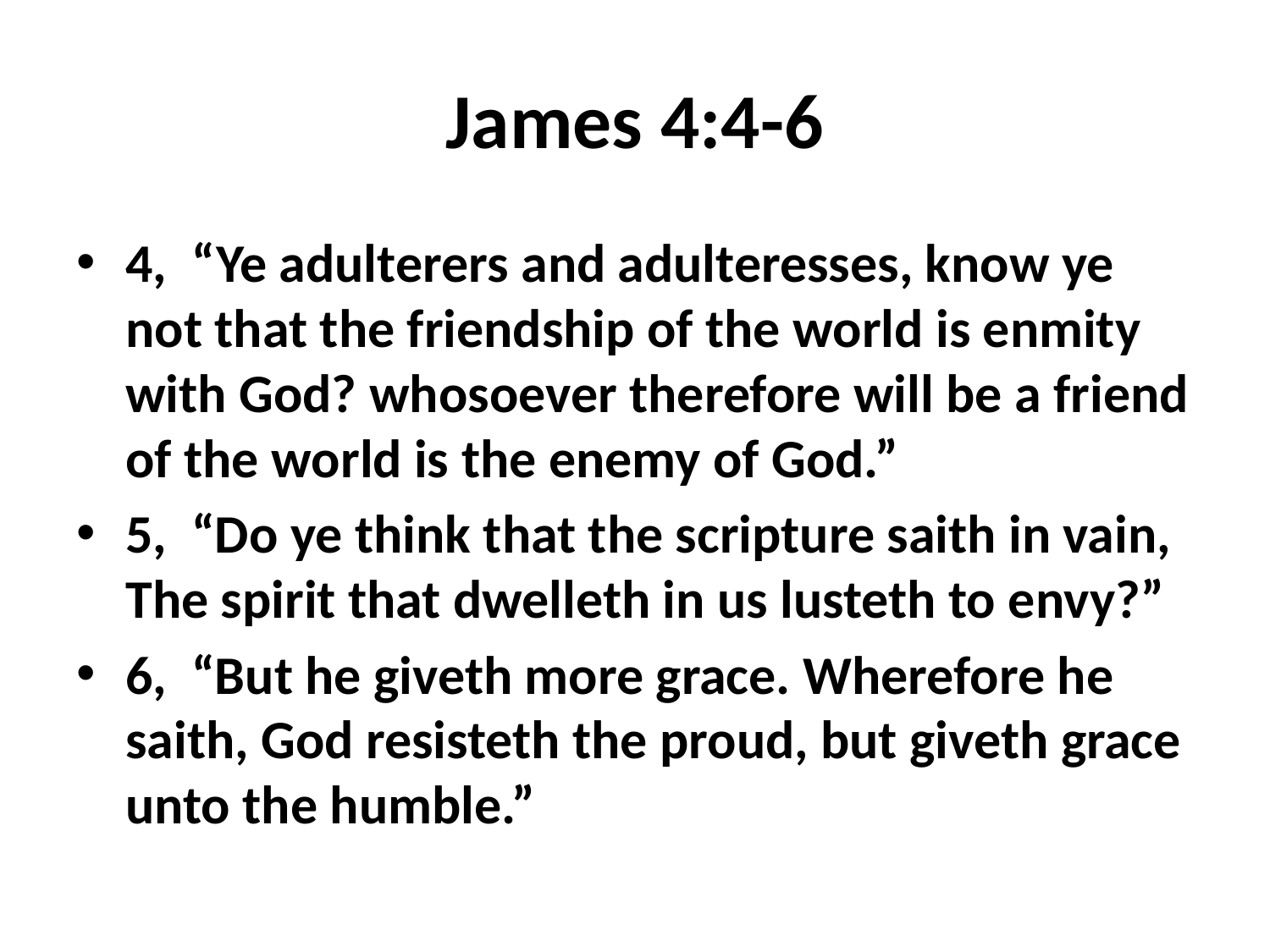

# James 4:4-6
4,  “Ye adulterers and adulteresses, know ye not that the friendship of the world is enmity with God? whosoever therefore will be a friend of the world is the enemy of God.”
5,  “Do ye think that the scripture saith in vain, The spirit that dwelleth in us lusteth to envy?”
6,  “But he giveth more grace. Wherefore he saith, God resisteth the proud, but giveth grace unto the humble.”